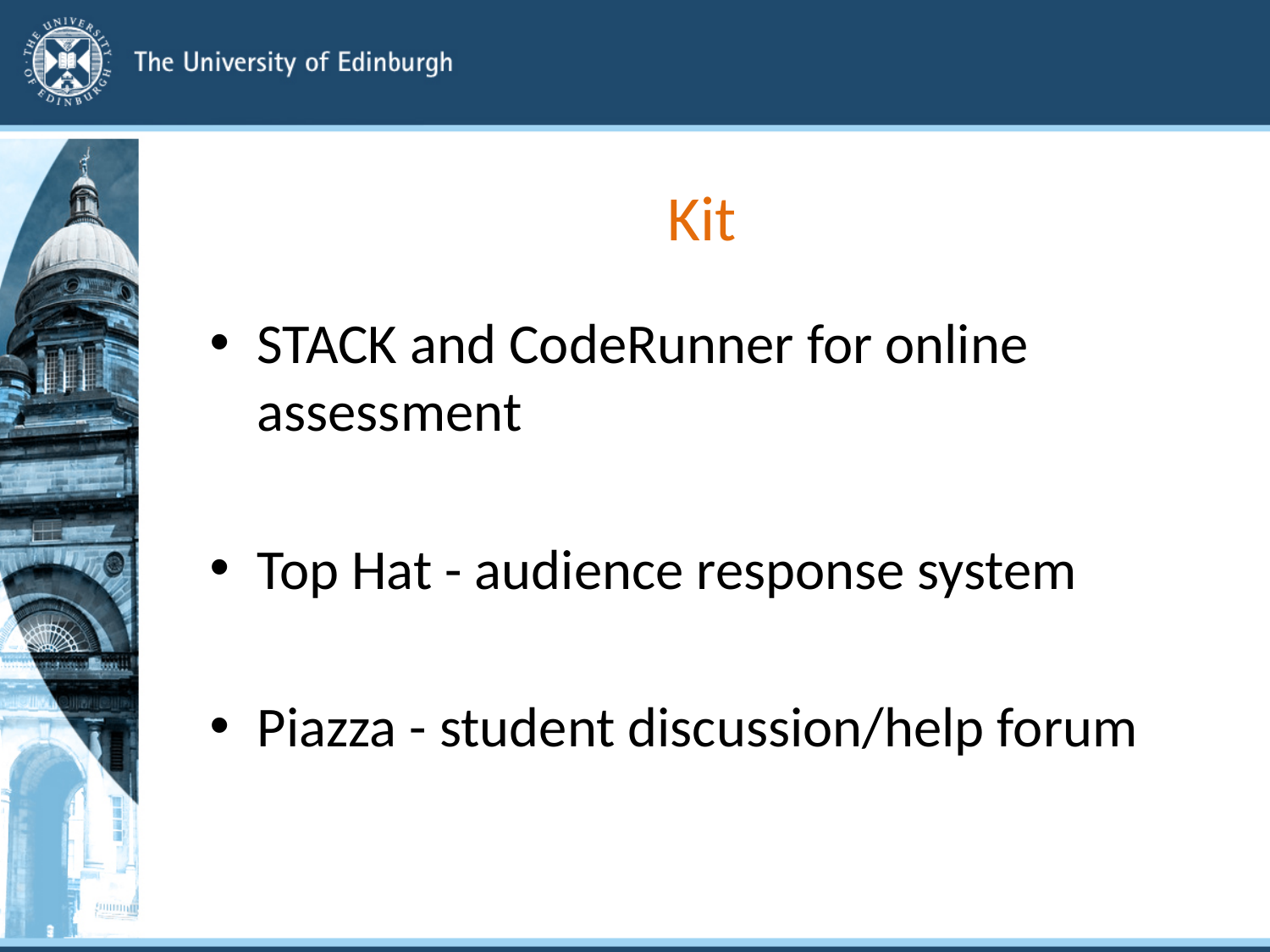

# Kit
STACK and CodeRunner for online assessment

Top Hat - audience response system

Piazza - student discussion/help forum